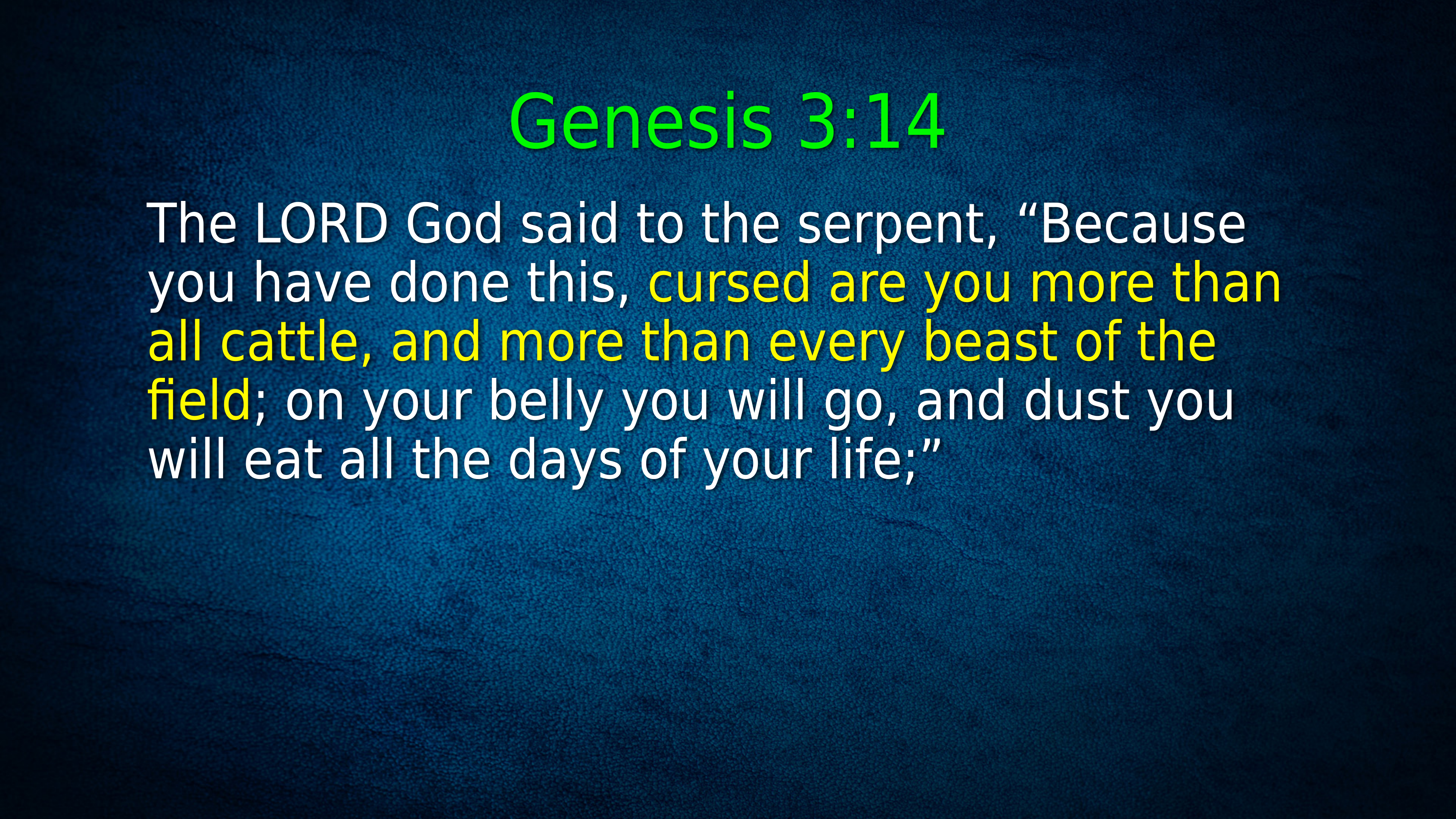

Genesis 3:14
The LORD God said to the serpent, “Because you have done this, cursed are you more than all cattle, and more than every beast of the field; on your belly you will go, and dust you will eat all the days of your life;”